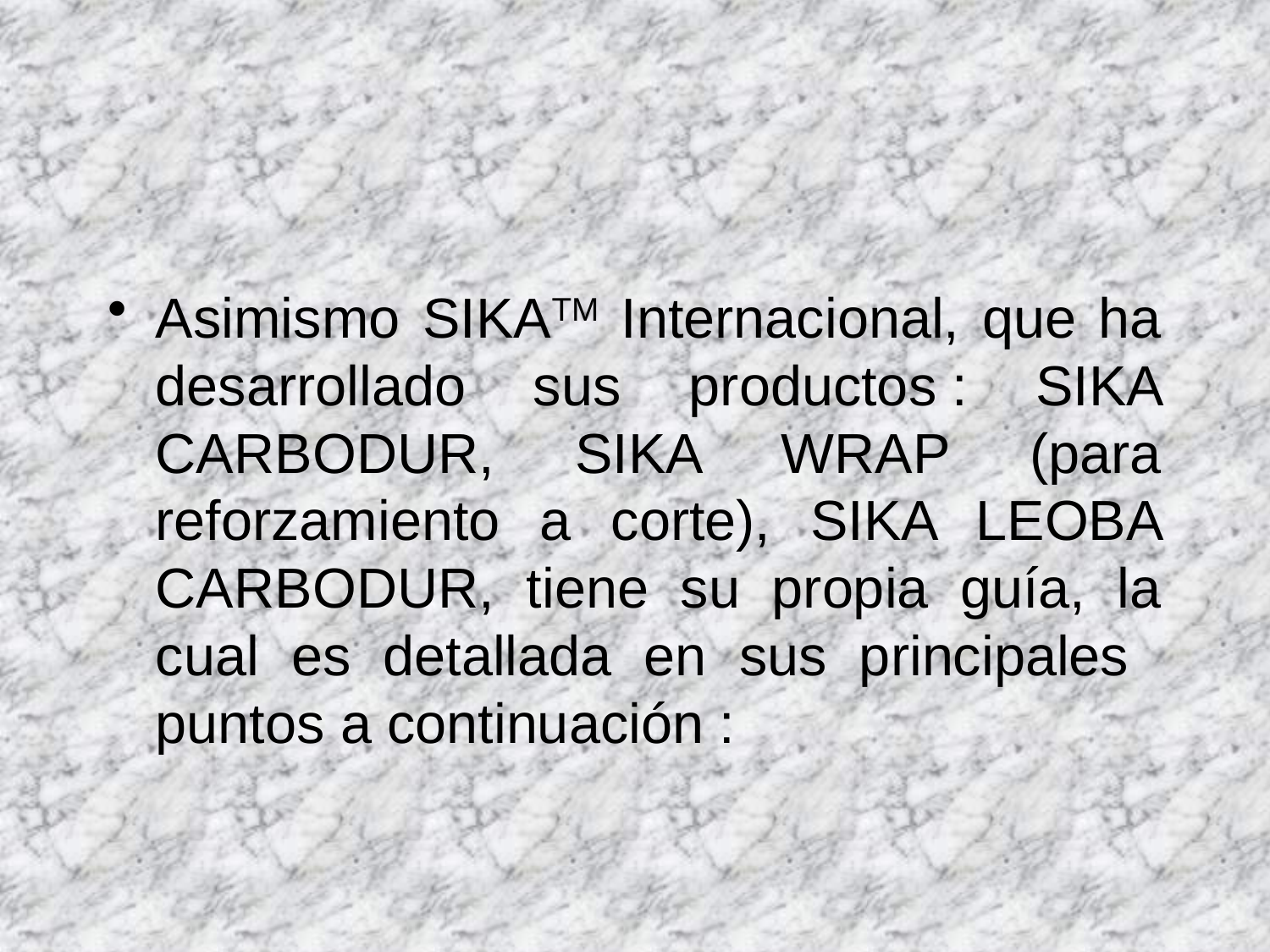

#
Asimismo SIKATM Internacional, que ha desarrollado sus productos : SIKA CARBODUR, SIKA WRAP (para reforzamiento a corte), SIKA LEOBA CARBODUR, tiene su propia guía, la cual es detallada en sus principales  puntos a continuación :